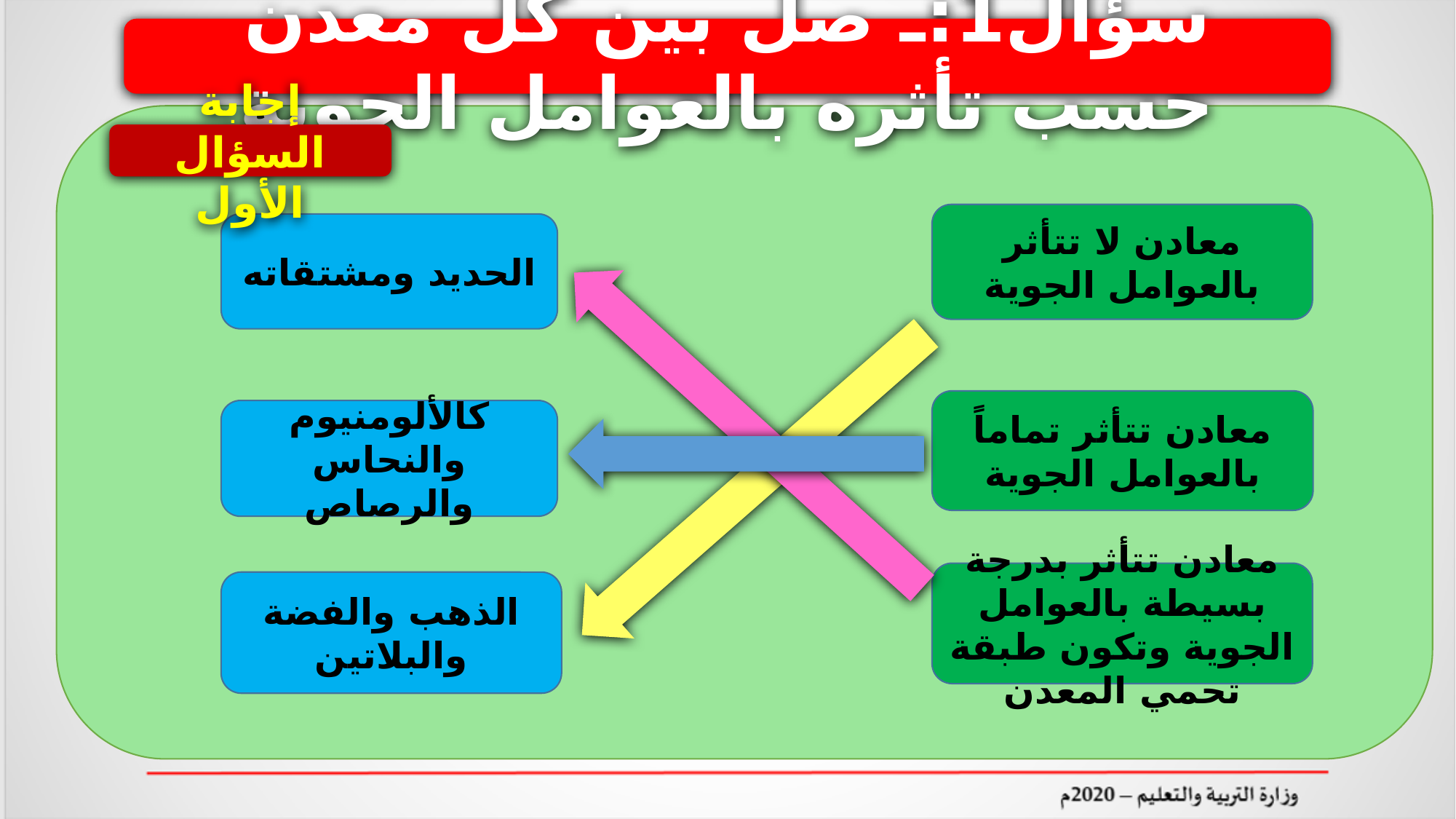

سؤال1:ـ صل بين كل معدن حسب تأثره بالعوامل الجوية

إجابة السؤال الأول

معادن لا تتأثر بالعوامل الجوية
الحديد ومشتقاته

معادن تتأثر تماماً بالعوامل الجوية
كالألومنيوم والنحاس والرصاص
معادن تتأثر بدرجة بسيطة بالعوامل الجوية وتكون طبقة تحمي المعدن
الذهب والفضة والبلاتين